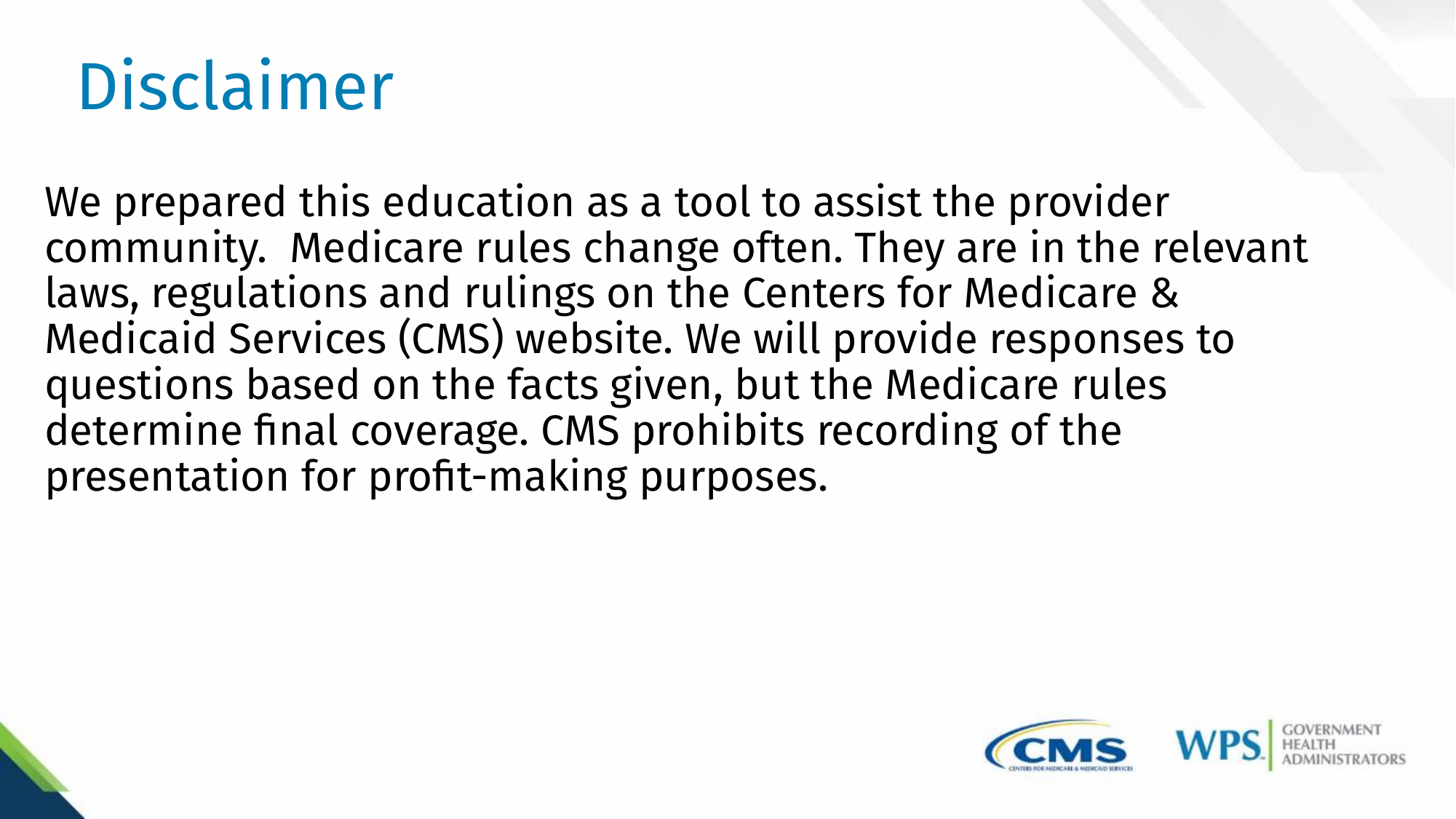

Disclaimer
We prepared this education as a tool to assist the provider community.  Medicare rules change often. They are in the relevant laws, regulations and rulings on the Centers for Medicare & Medicaid Services (CMS) website. We will provide responses to questions based on the facts given, but the Medicare rules determine final coverage. CMS prohibits recording of the presentation for profit-making purposes.